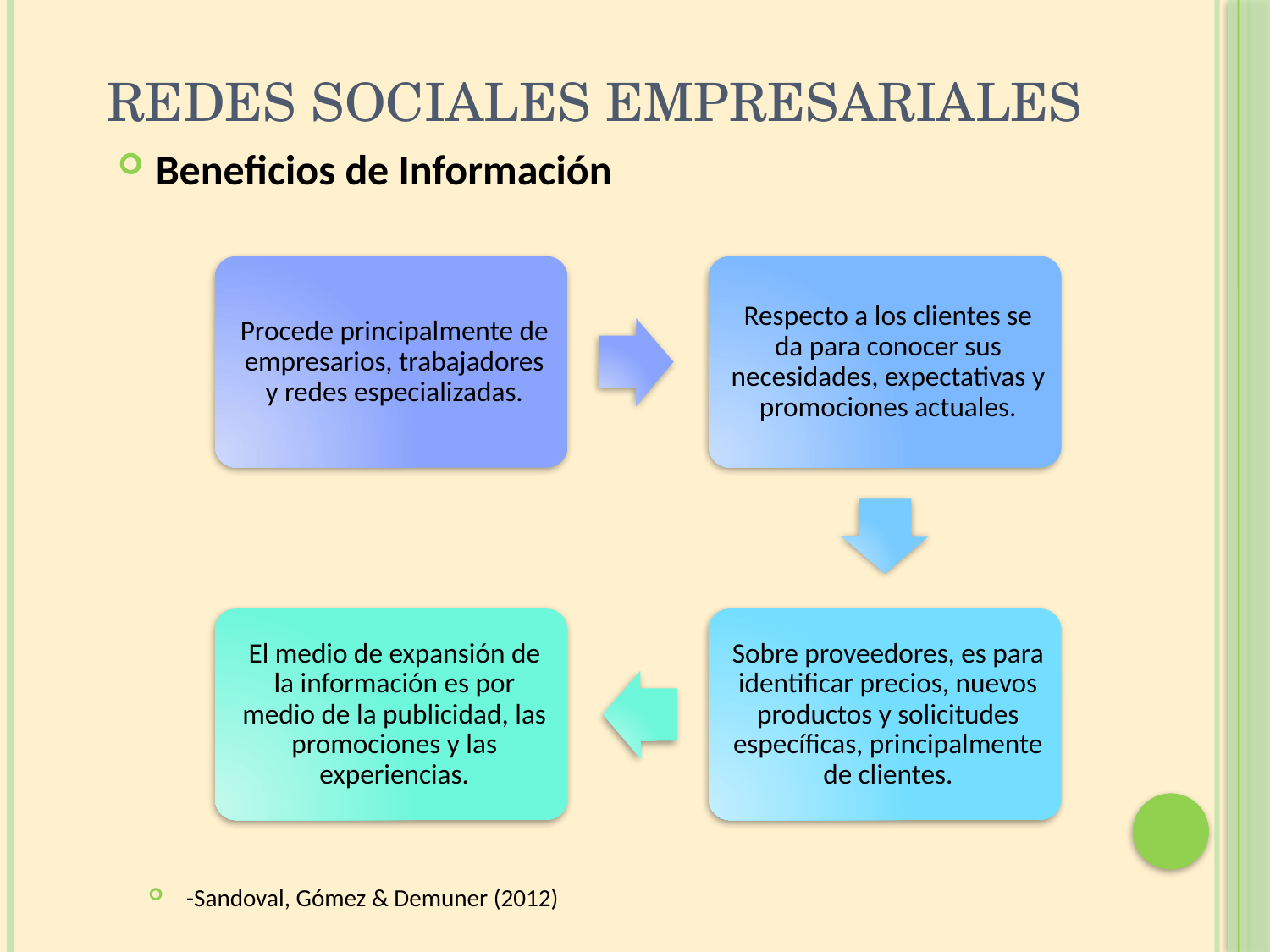

# REDES SOCIALES EMPRESARIALES
Beneficios de Información
Procede principalmente de empresarios, trabajadores y redes especializadas.

Respecto a los clientes se da para conocer sus necesidades, expectativas y promociones actuales.

Sobre proveedores, es para identificar precios, nuevos productos y solicitudes específicas, principalmente de clientes.

El medio de expansión de la información es por medio de la publicidad, las promociones y las experiencias.
-Sandoval, Gómez & Demuner (2012)